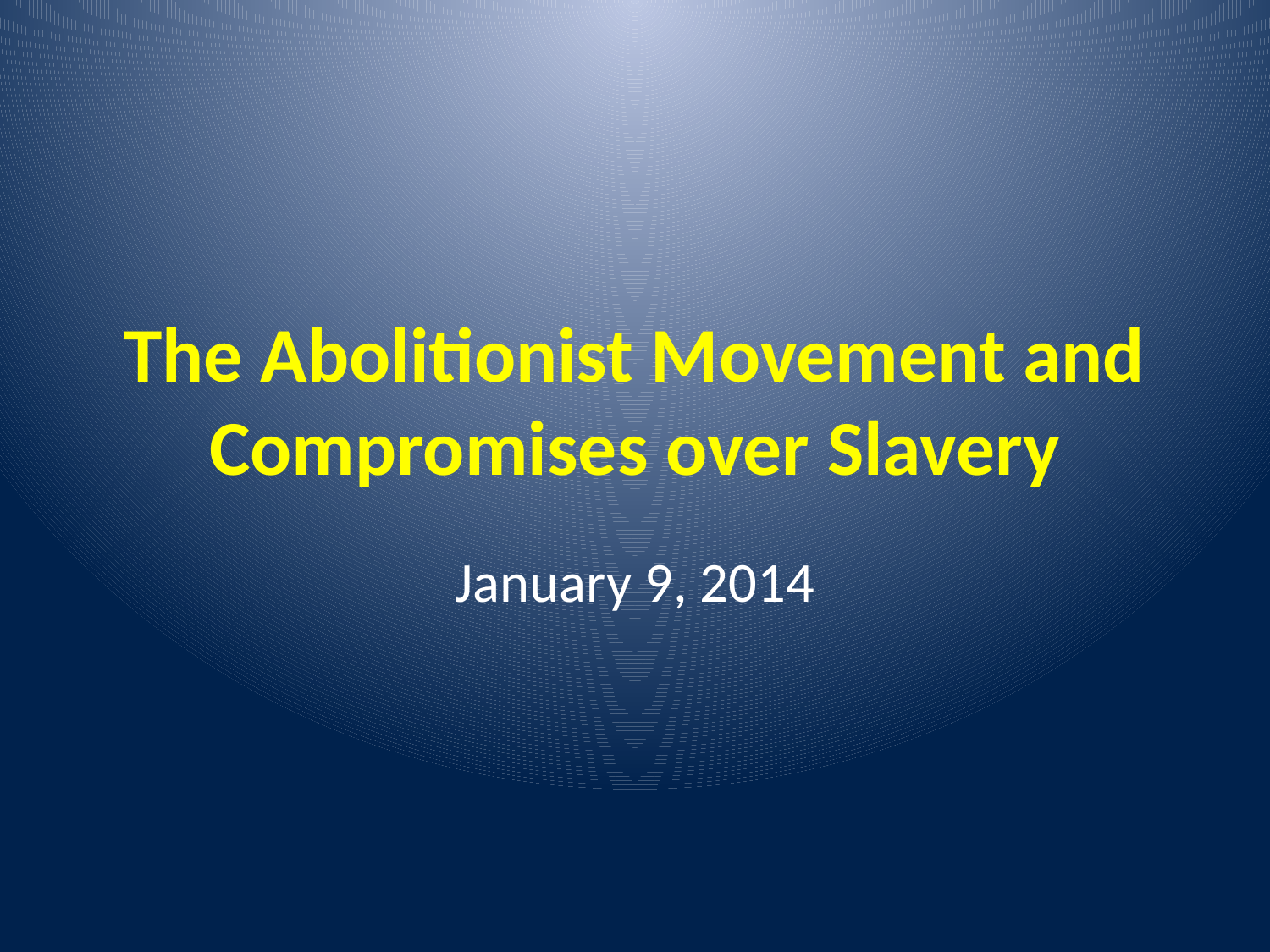

# The Abolitionist Movement and Compromises over Slavery
January 9, 2014